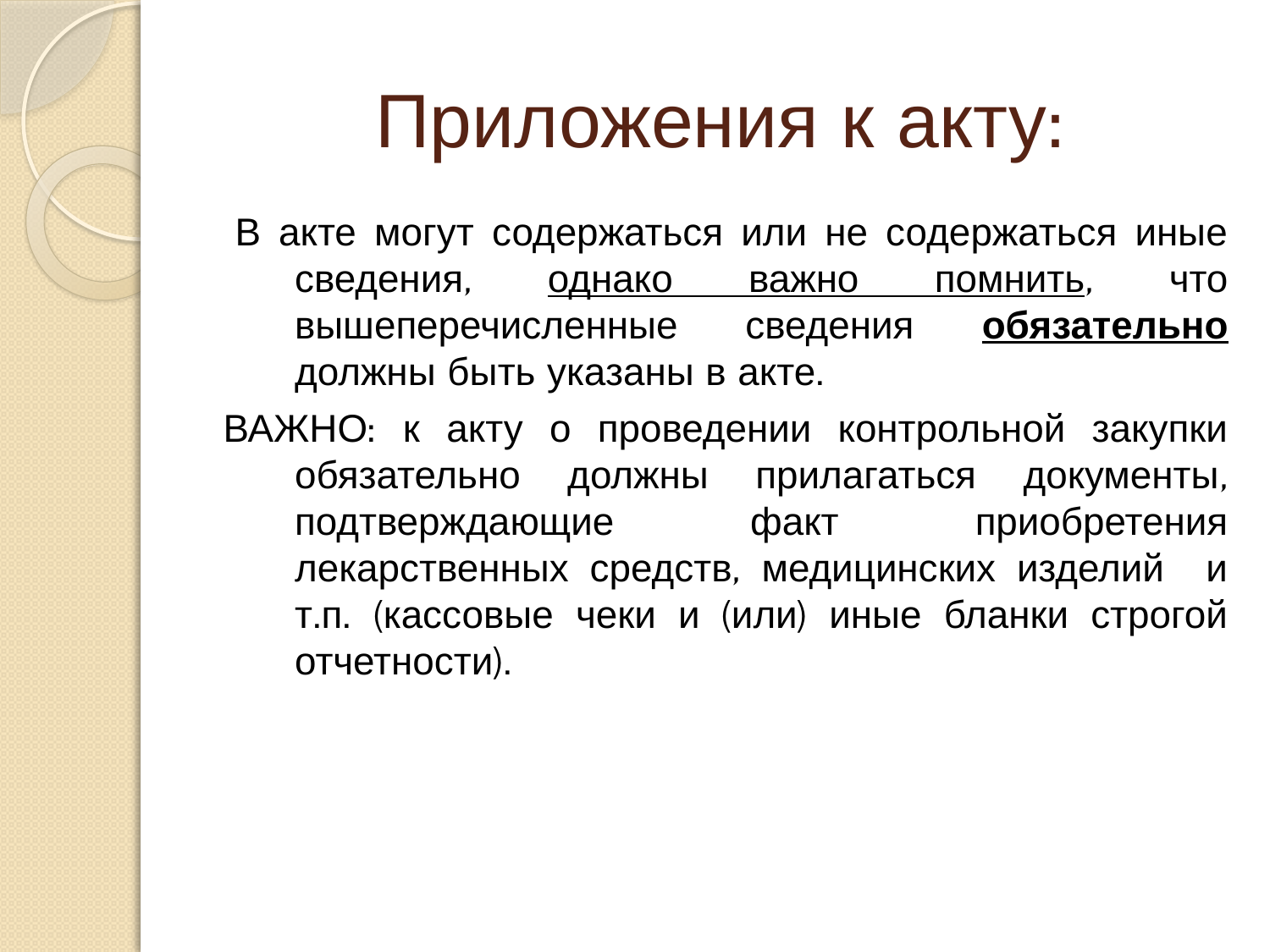

# Приложения к акту:
 В акте могут содержаться или не содержаться иные сведения, однако важно помнить, что вышеперечисленные сведения обязательно должны быть указаны в акте.
ВАЖНО: к акту о проведении контрольной закупки обязательно должны прилагаться документы, подтверждающие факт приобретения лекарственных средств, медицинских изделий  и т.п. (кассовые чеки и (или) иные бланки строгой отчетности).